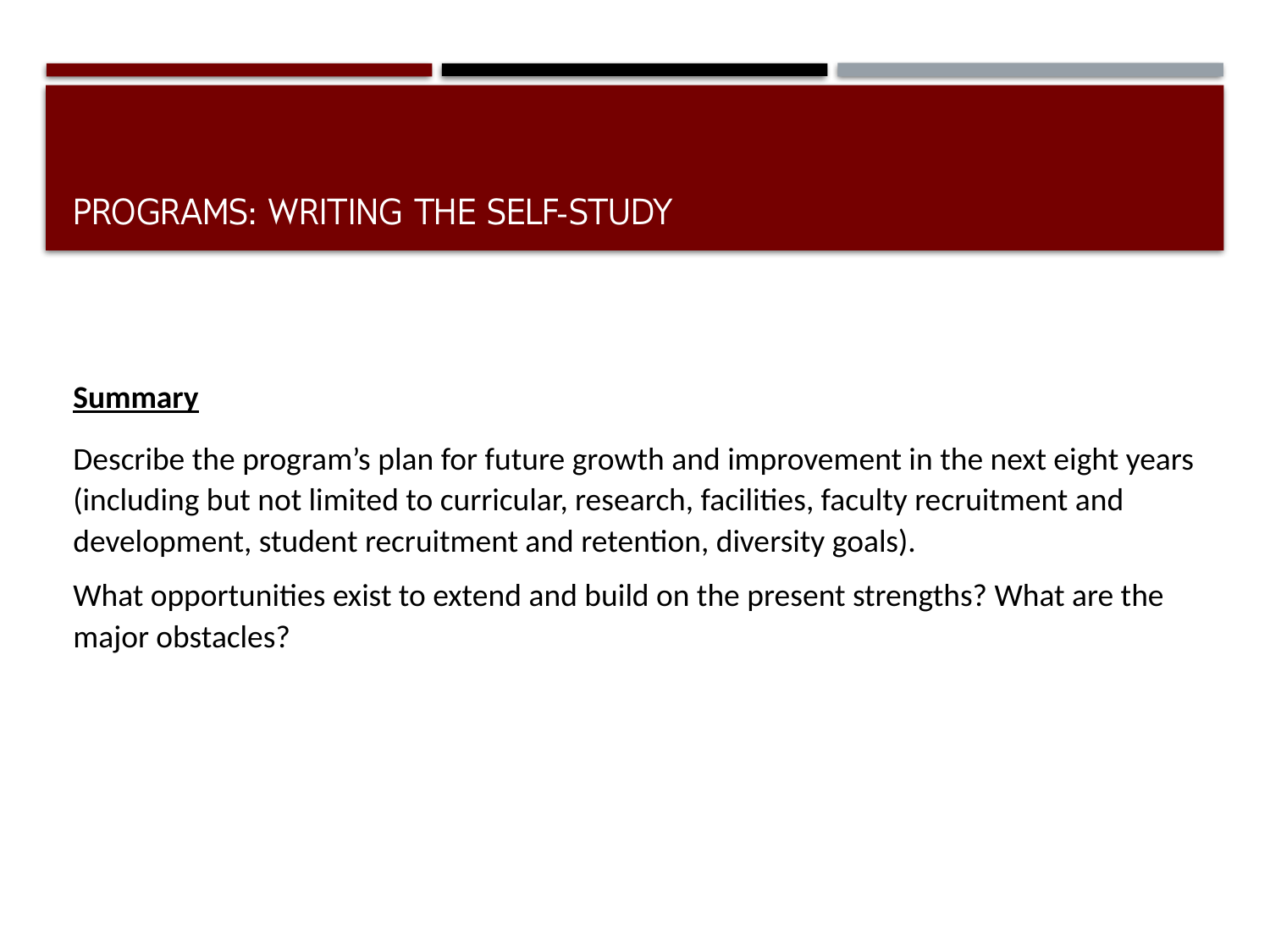

# Programs: Writing the self-study
Summary
Describe the program’s plan for future growth and improvement in the next eight years (including but not limited to curricular, research, facilities, faculty recruitment and development, student recruitment and retention, diversity goals).
What opportunities exist to extend and build on the present strengths? What are the major obstacles?